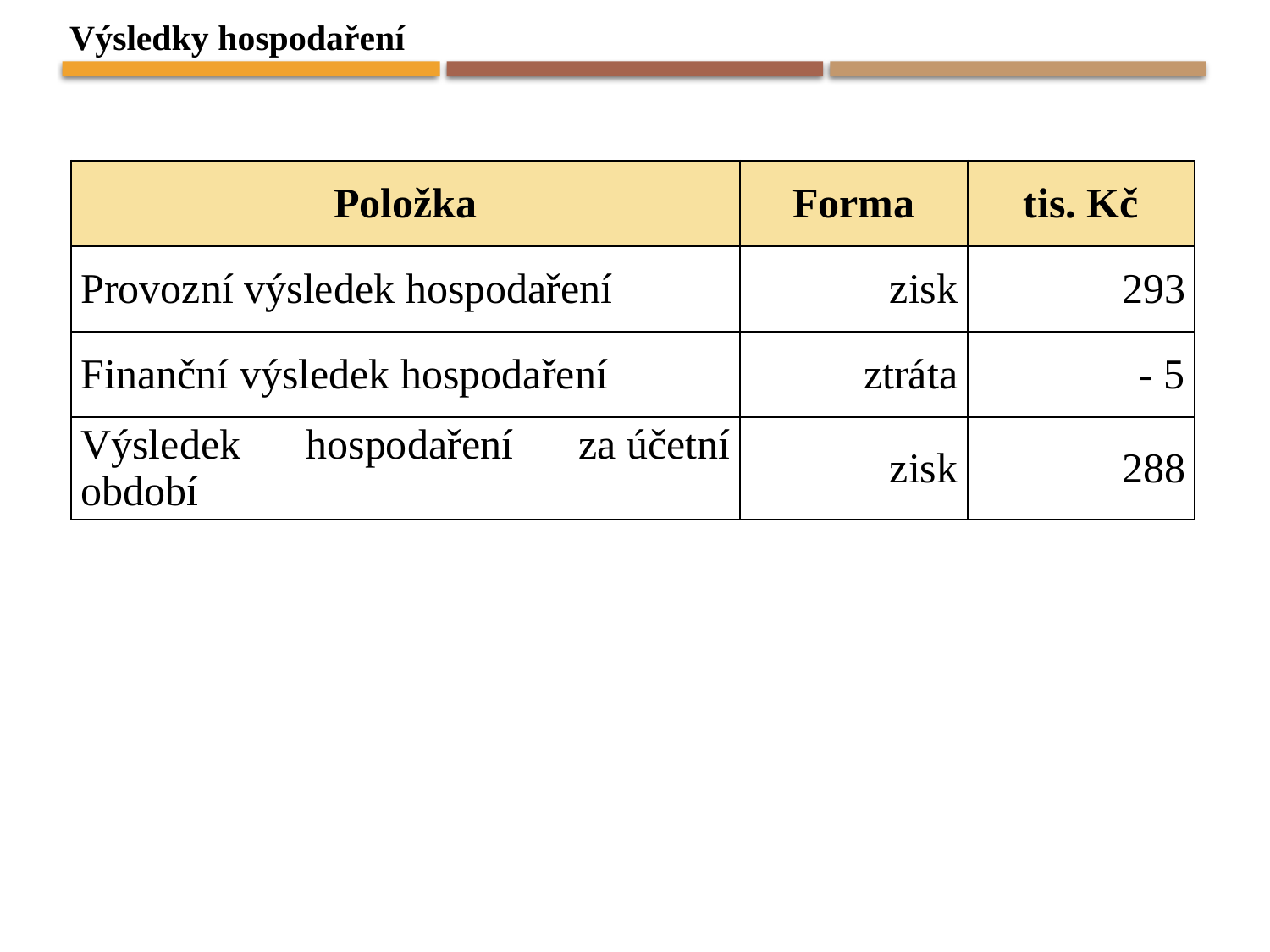

Výsledky hospodaření
| Položka | Forma | tis. Kč |
| --- | --- | --- |
| Provozní výsledek hospodaření | zisk | 293 |
| Finanční výsledek hospodaření | ztráta | - 5 |
| Výsledek hospodaření za účetní období | zisk | 288 |